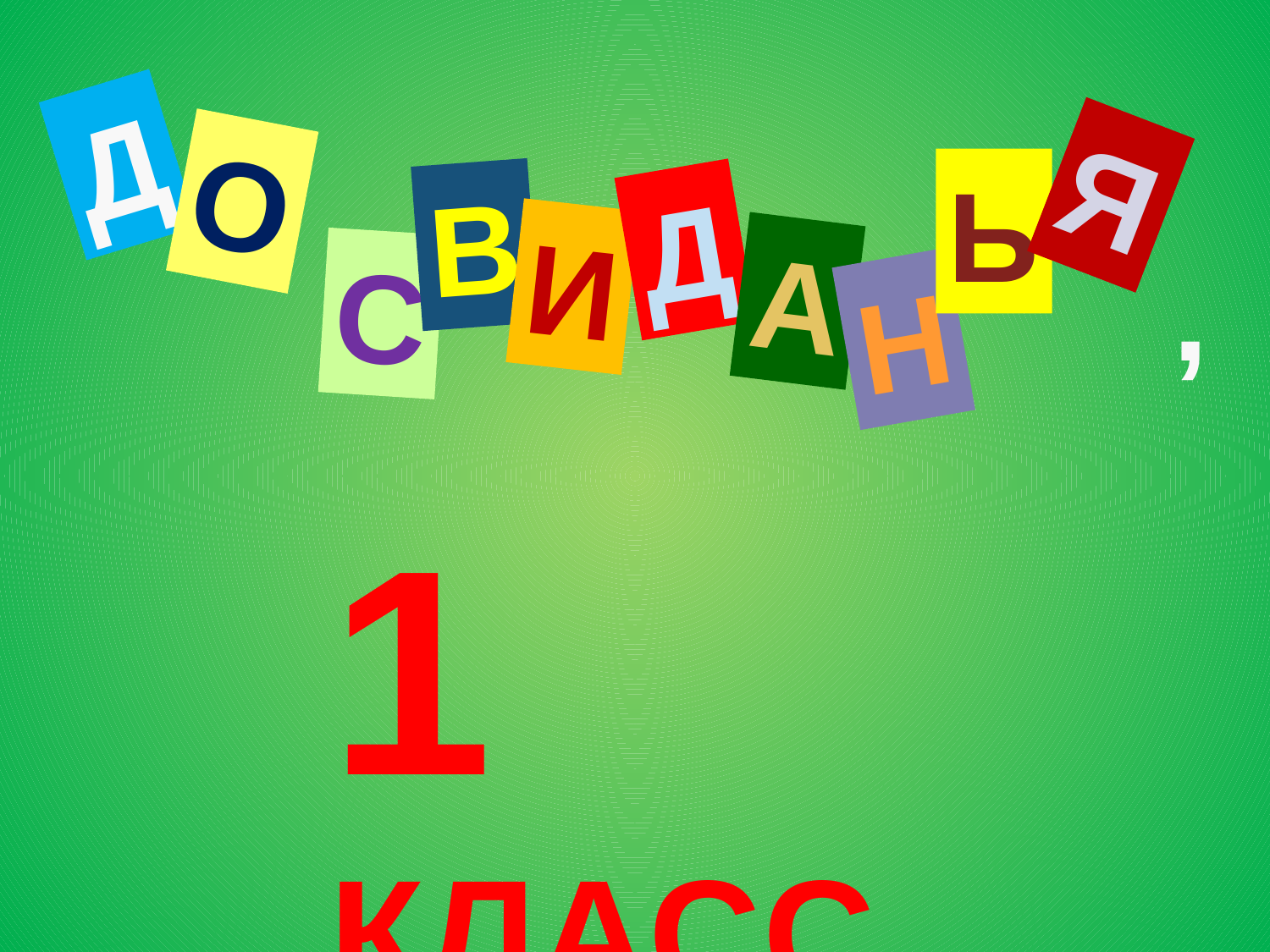

Д
Я
О
Ь
В
Д
И
А
,
С
Н
1 КЛАСС